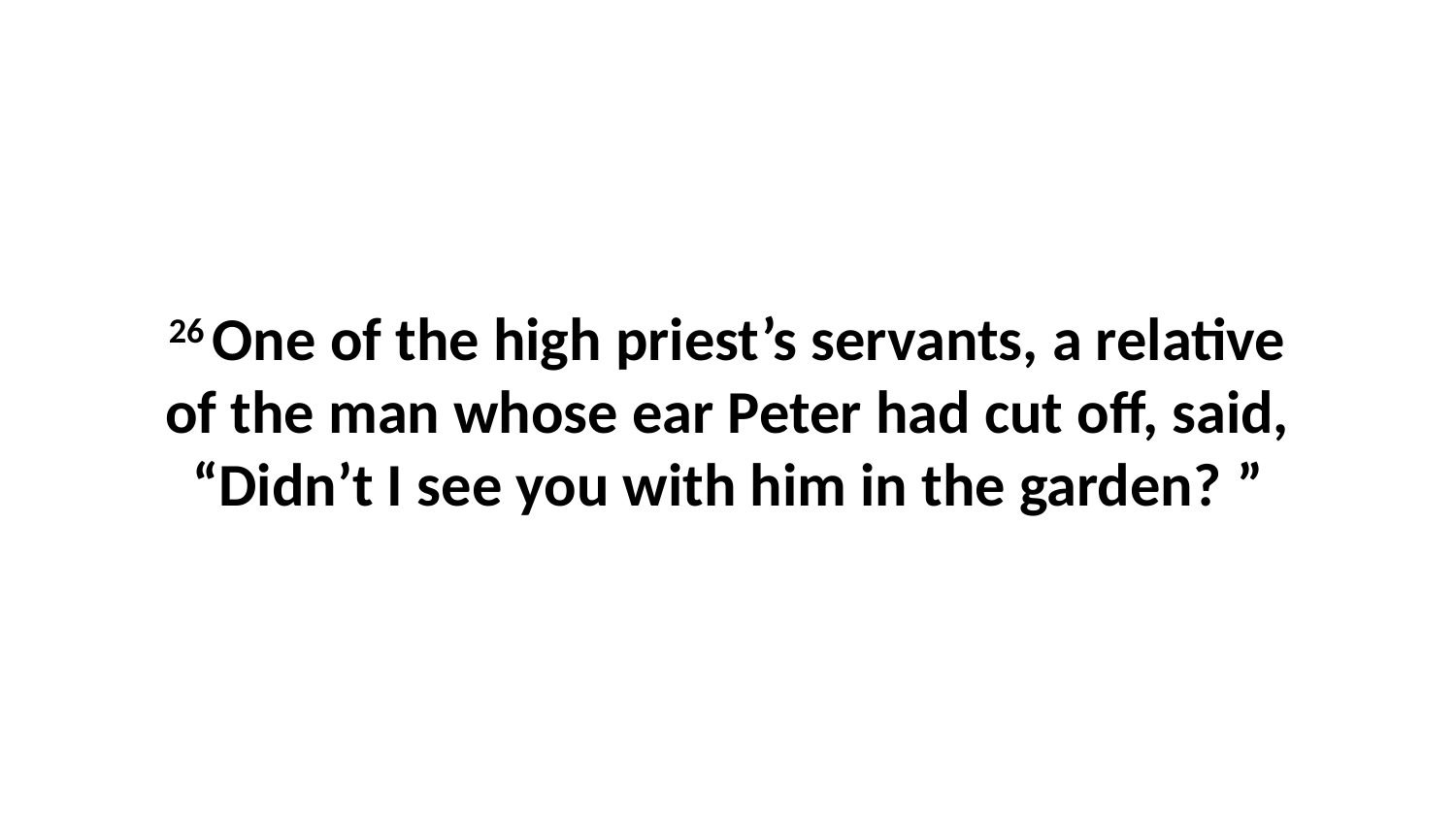

26 One of the high priest’s servants, a relative of the man whose ear Peter had cut off, said, “Didn’t I see you with him in the garden? ”